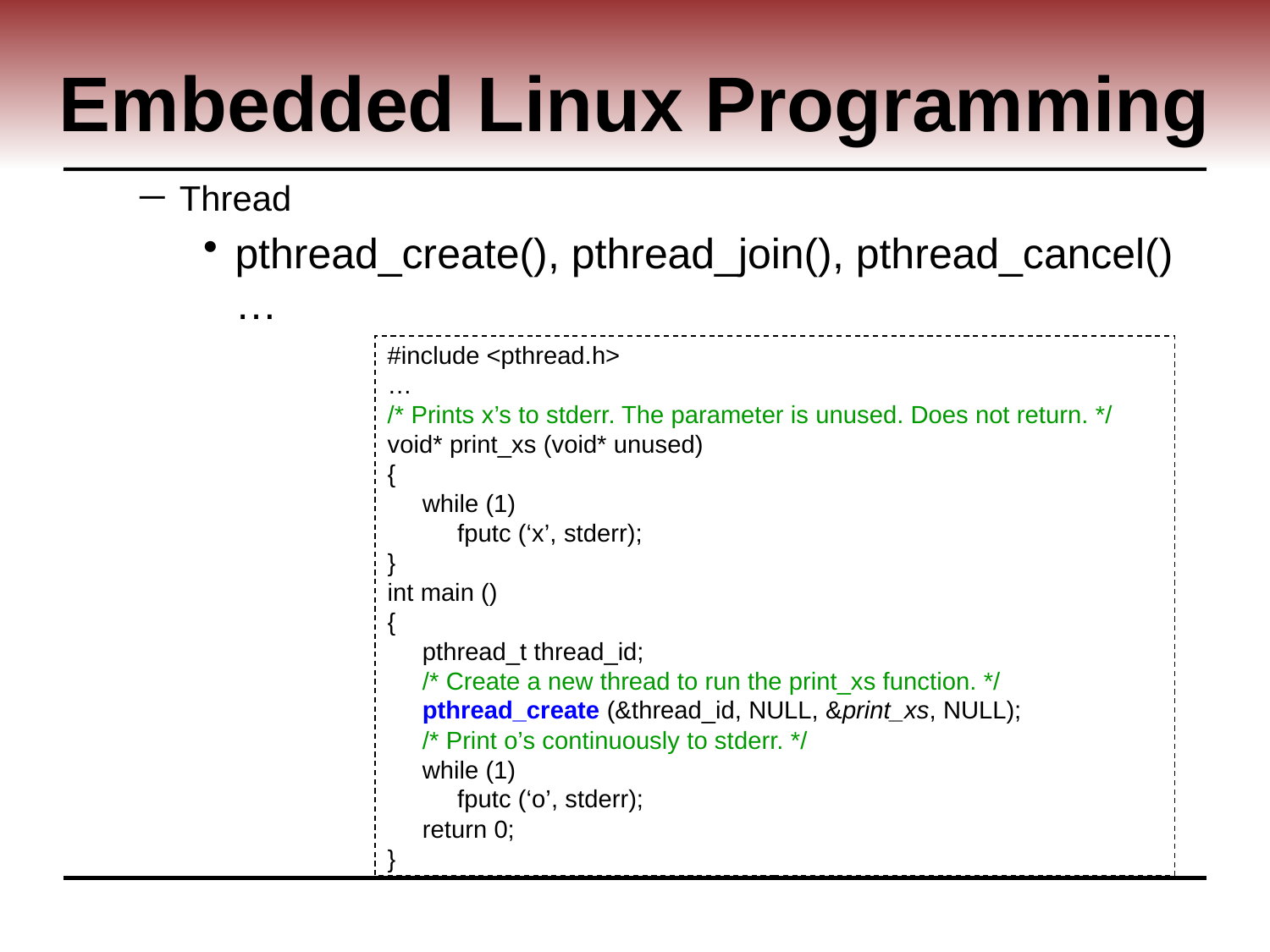

# Embedded Linux Programming
Thread
pthread_create(), pthread_join(), pthread_cancel() …
#include <pthread.h>
…
/* Prints x’s to stderr. The parameter is unused. Does not return. */
void* print_xs (void* unused)
{
     while (1)
          fputc (‘x’, stderr);
}
int main ()
{
     pthread_t thread_id;
     /* Create a new thread to run the print_xs function. */
     pthread_create (&thread_id, NULL, &print_xs, NULL);
     /* Print o’s continuously to stderr. */
     while (1)
          fputc (‘o’, stderr);
     return 0;
}